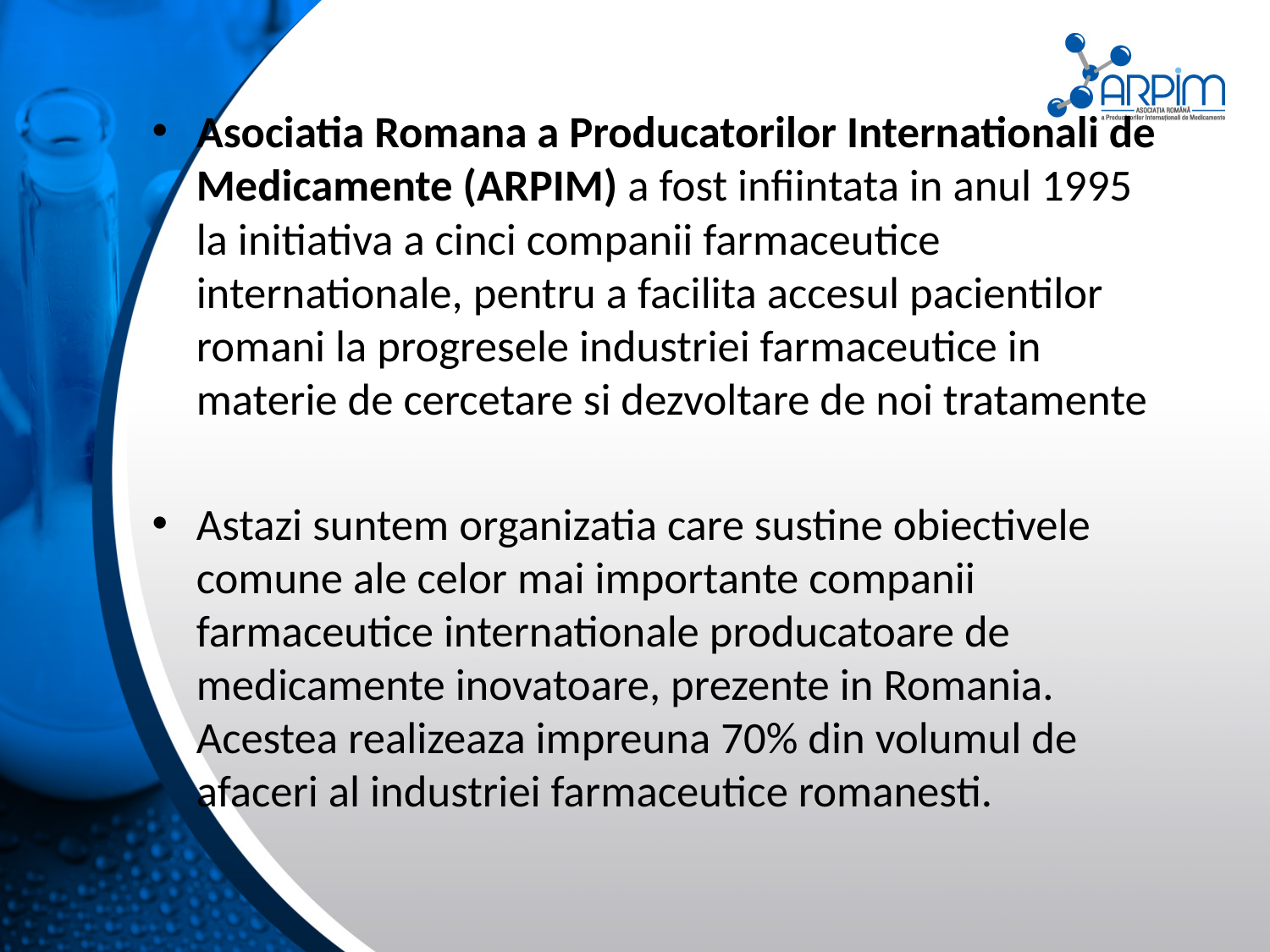

Asociatia Romana a Producatorilor Internationali de Medicamente (ARPIM) a fost infiintata in anul 1995 la initiativa a cinci companii farmaceutice internationale, pentru a facilita accesul pacientilor romani la progresele industriei farmaceutice in materie de cercetare si dezvoltare de noi tratamente

Astazi suntem organizatia care sustine obiectivele comune ale celor mai importante companii farmaceutice internationale producatoare de medicamente inovatoare, prezente in Romania. Acestea realizeaza impreuna 70% din volumul de afaceri al industriei farmaceutice romanesti.